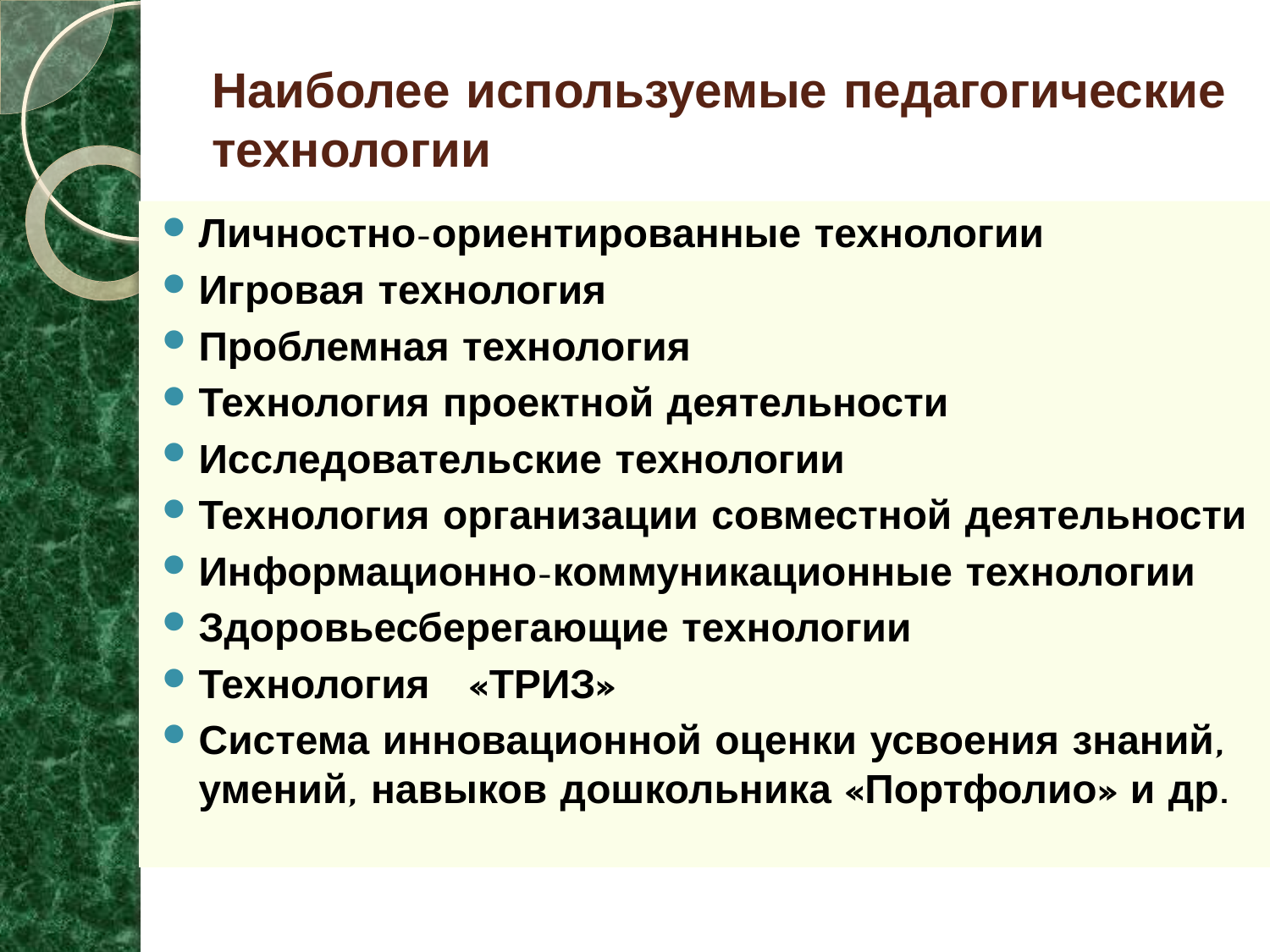

# Наиболее используемые педагогические технологии
Личностно-ориентированные технологии
Игровая технология
Проблемная технология
Технология проектной деятельности
Исследовательские технологии
Технология организации совместной деятельности
Информационно-коммуникационные технологии
Здоровьесберегающие технологии
Технология   «ТРИЗ»
Система инновационной оценки усвоения знаний, умений, навыков дошкольника «Портфолио» и др.